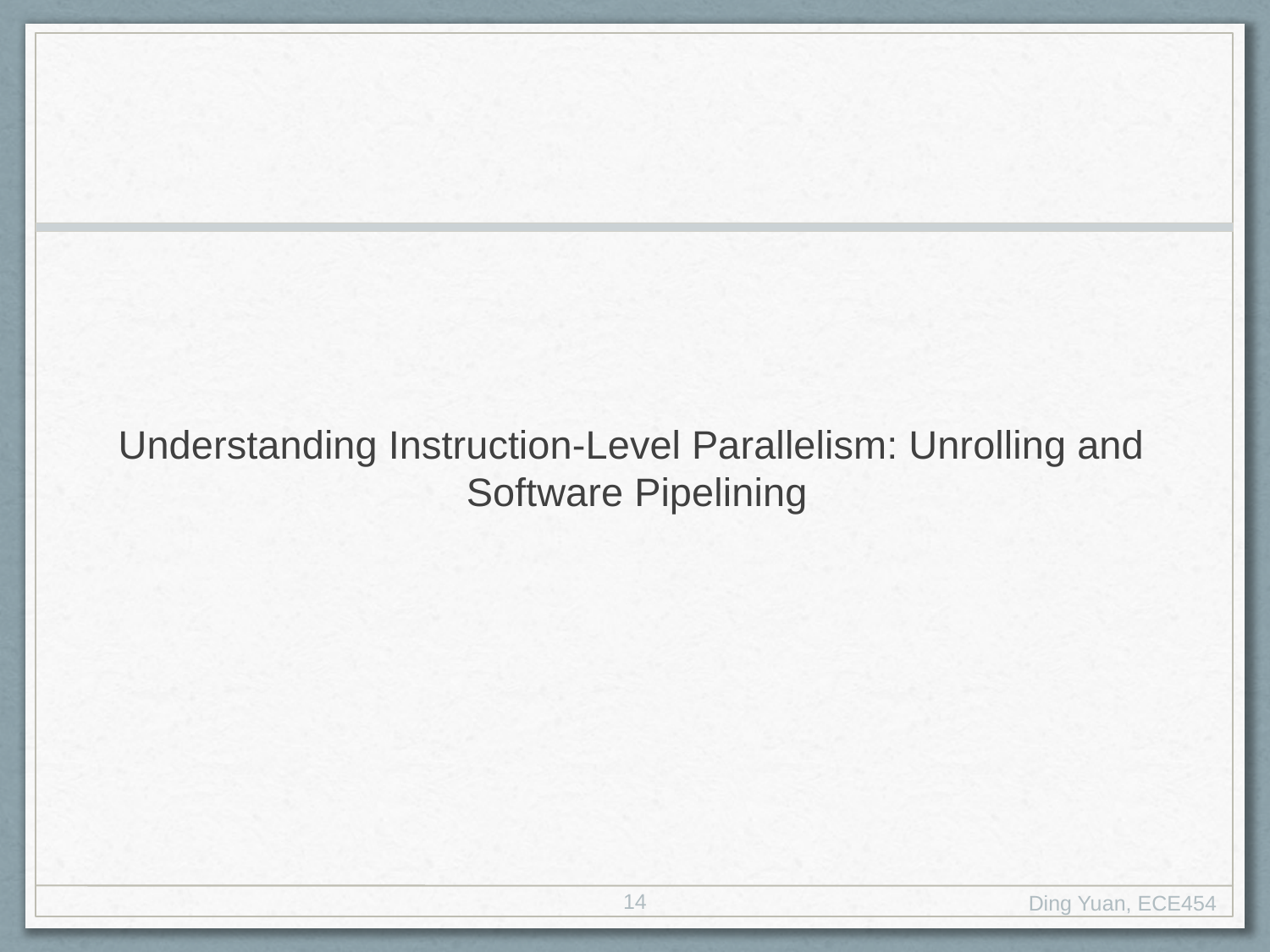

# Understanding Instruction-Level Parallelism: Unrolling and Software Pipelining
14
Ding Yuan, ECE454